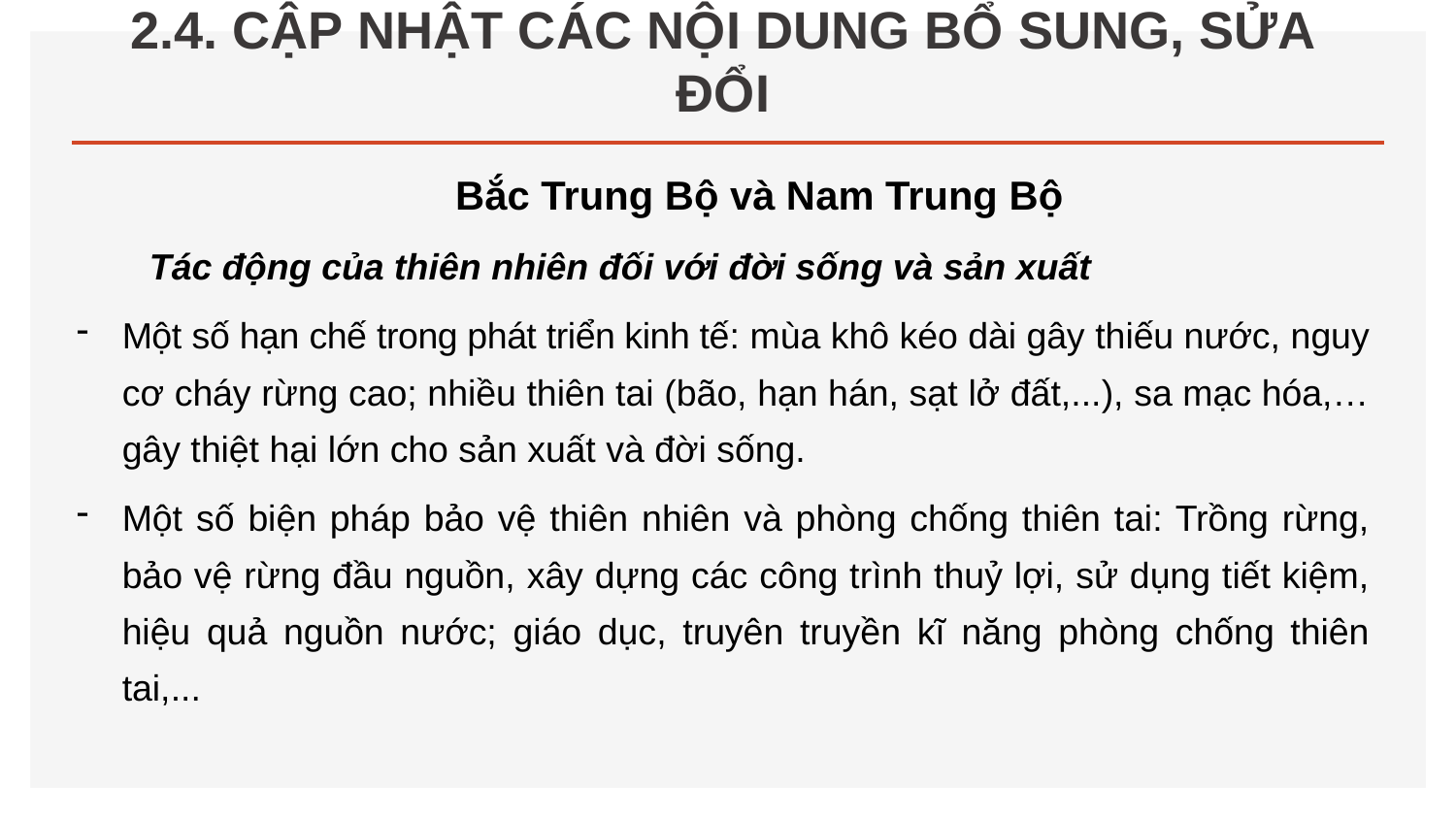

# 2.4. CẬP NHẬT CÁC NỘI DUNG BỔ SUNG, SỬA ĐỔI

Bắc Trung Bộ và Nam Trung Bộ
Tác động của thiên nhiên đối với đời sống và sản xuất
Một số hạn chế trong phát triển kinh tế: mùa khô kéo dài gây thiếu nước, nguy cơ cháy rừng cao; nhiều thiên tai (bão, hạn hán, sạt lở đất,...), sa mạc hóa,… gây thiệt hại lớn cho sản xuất và đời sống.
Một số biện pháp bảo vệ thiên nhiên và phòng chống thiên tai: Trồng rừng, bảo vệ rừng đầu nguồn, xây dựng các công trình thuỷ lợi, sử dụng tiết kiệm, hiệu quả nguồn nước; giáo dục, truyên truyền kĩ năng phòng chống thiên tai,...